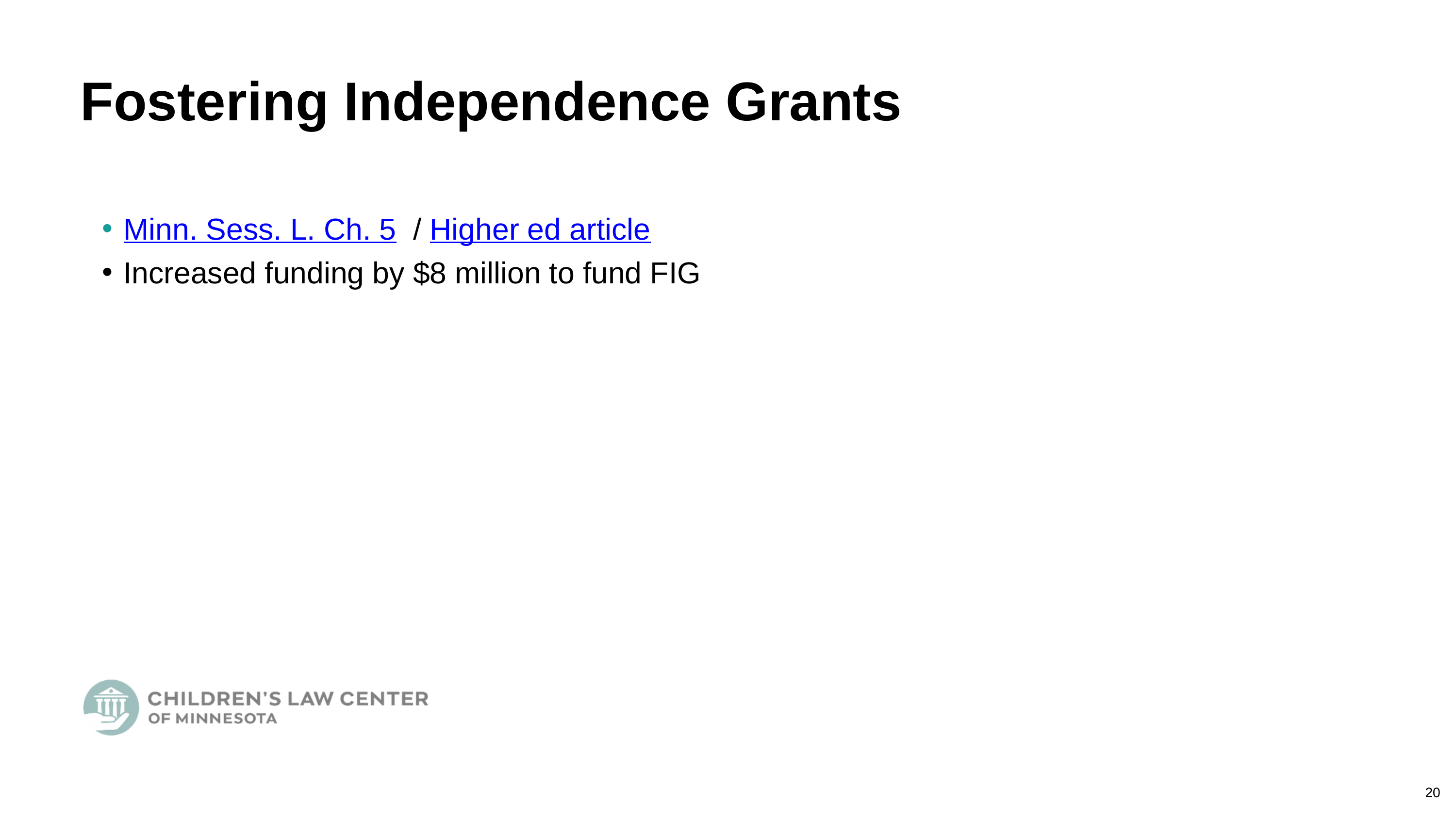

Fostering Independence Grants
Minn. Sess. L. Ch. 5  / Higher ed article
Increased funding by $8 million to fund FIG

20